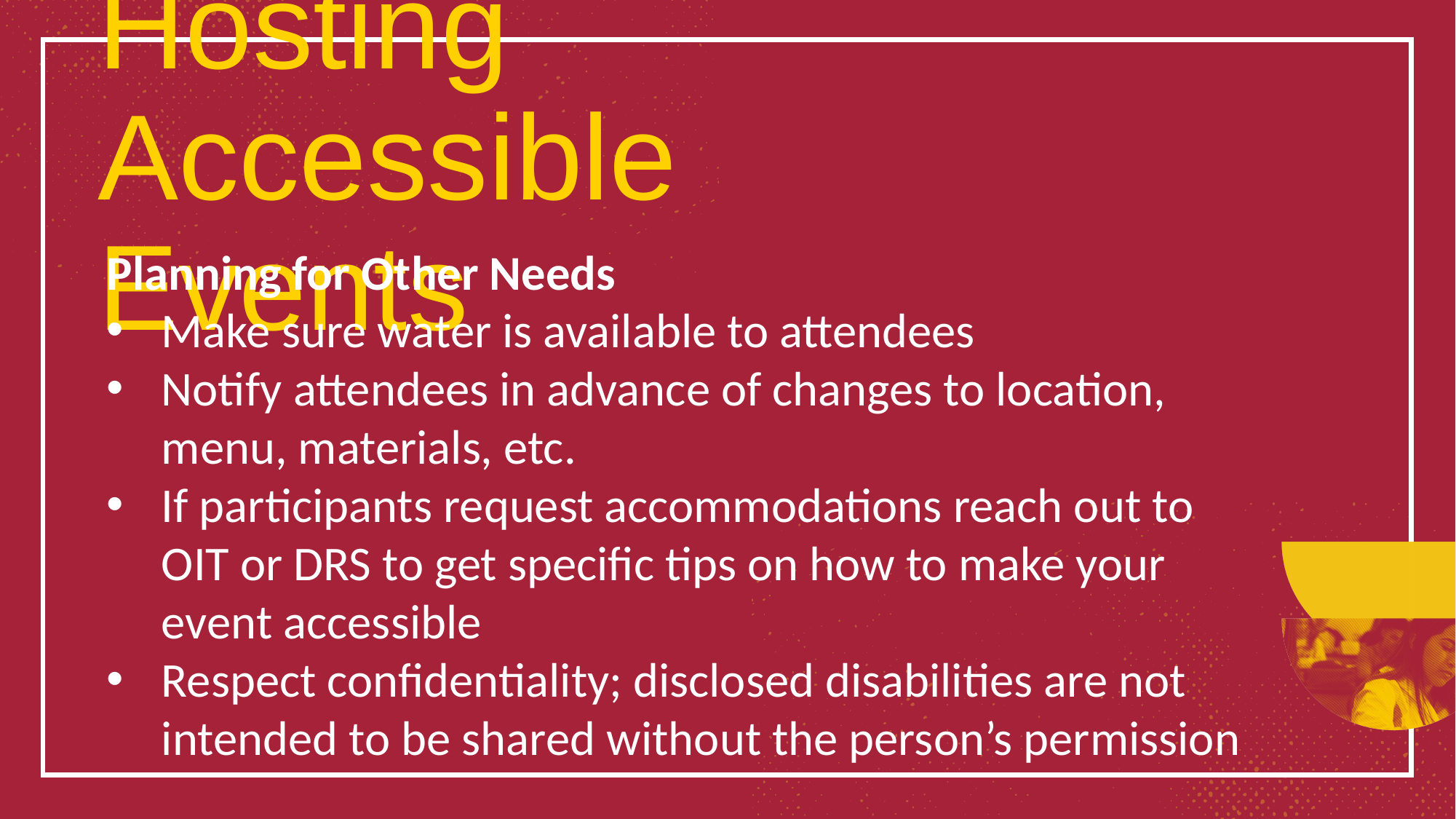

# Hosting Accessible Events​
Planning for Other Needs
Make sure water is available to attendees
Notify attendees in advance of changes to location, menu, materials, etc.
If participants request accommodations reach out to OIT or DRS to get specific tips on how to make your event accessible
Respect confidentiality; disclosed disabilities are not intended to be shared without the person’s permission